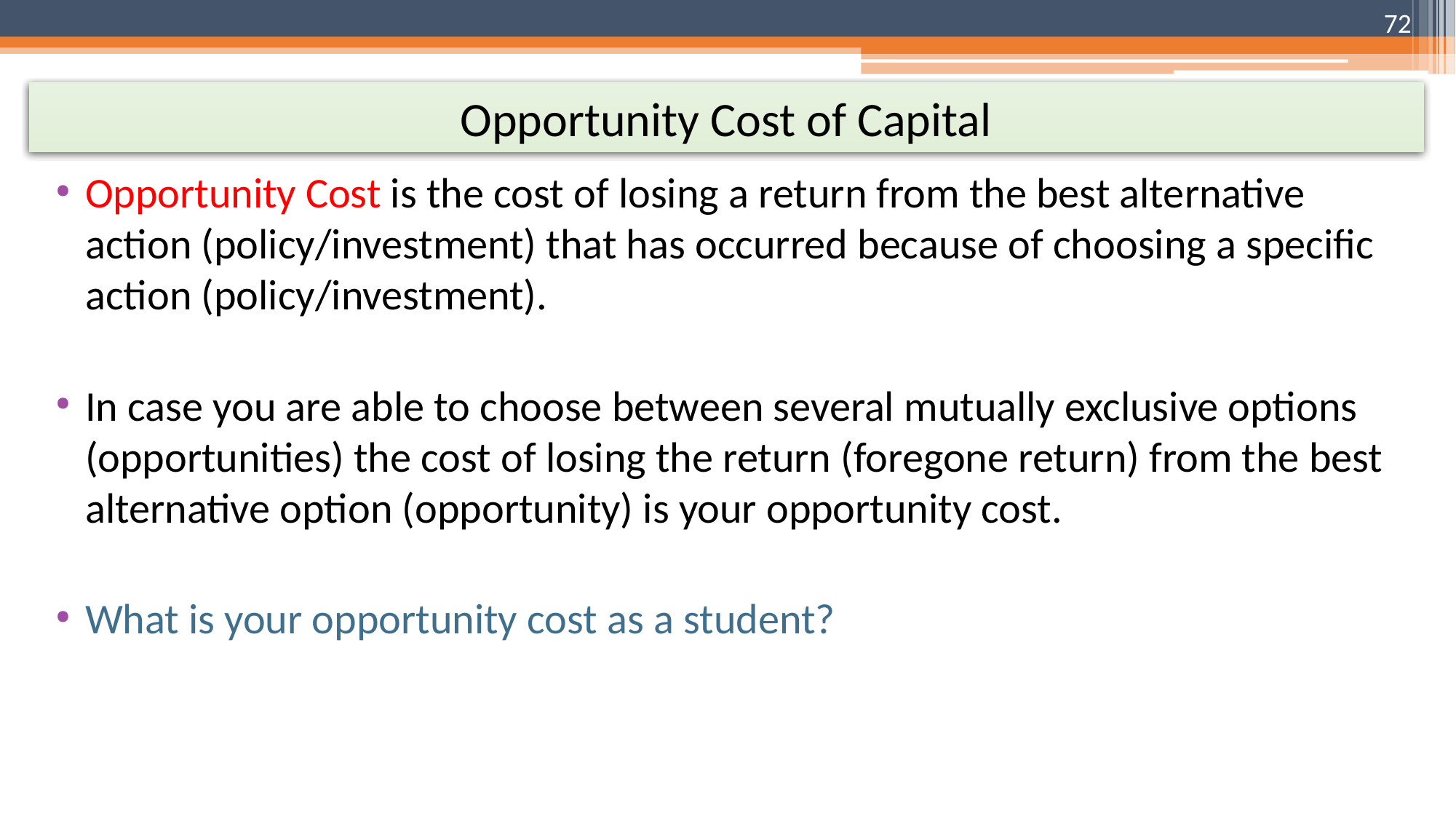

72
# Opportunity Cost of Capital
Opportunity Cost is the cost of losing a return from the best alternative action (policy/investment) that has occurred because of choosing a specific action (policy/investment).

In case you are able to choose between several mutually exclusive options (opportunities) the cost of losing the return (foregone return) from the best alternative option (opportunity) is your opportunity cost.

What is your opportunity cost as a student?